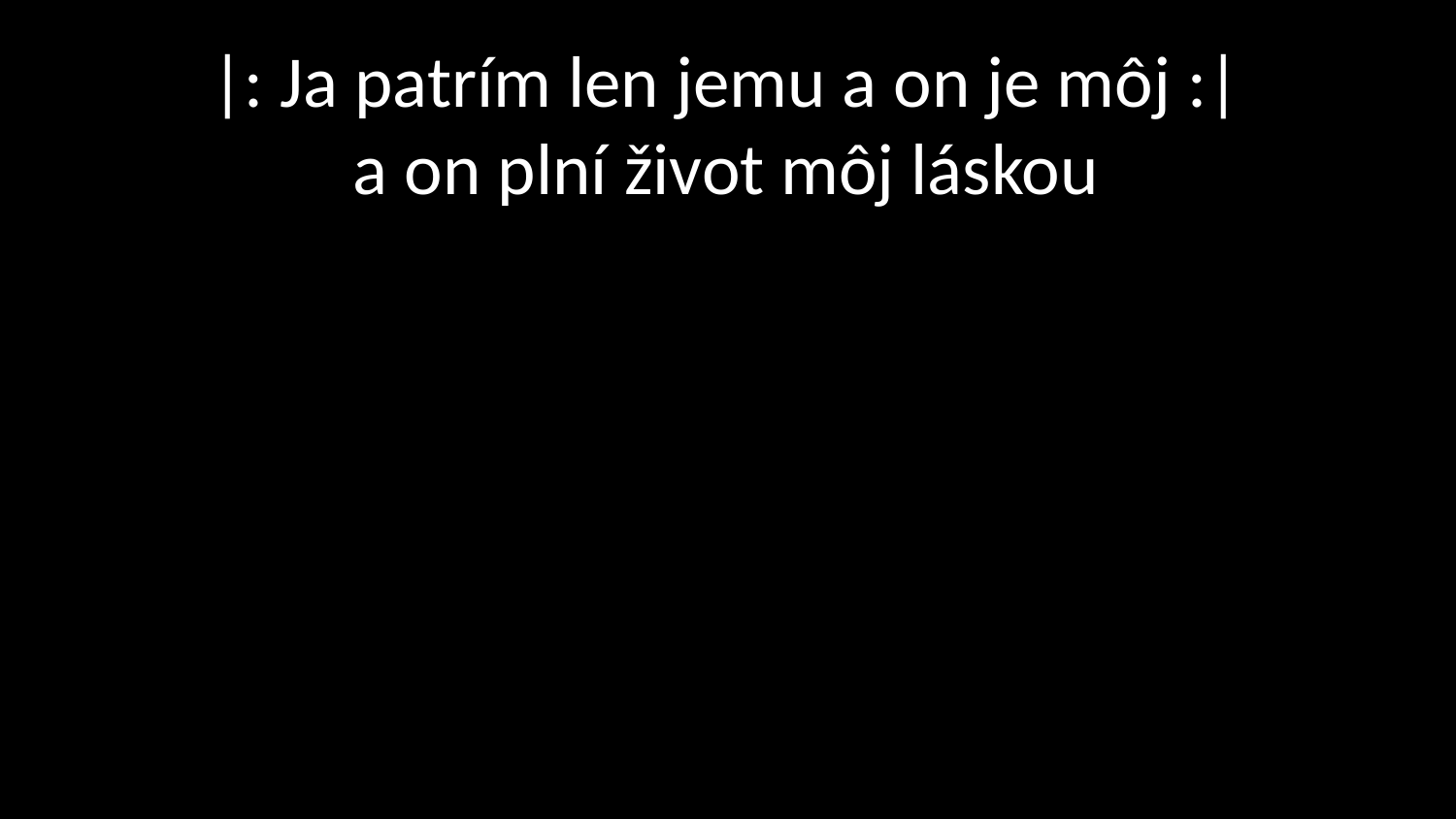

|: Ja patrím len jemu a on je môj :|
a on plní život môj láskou